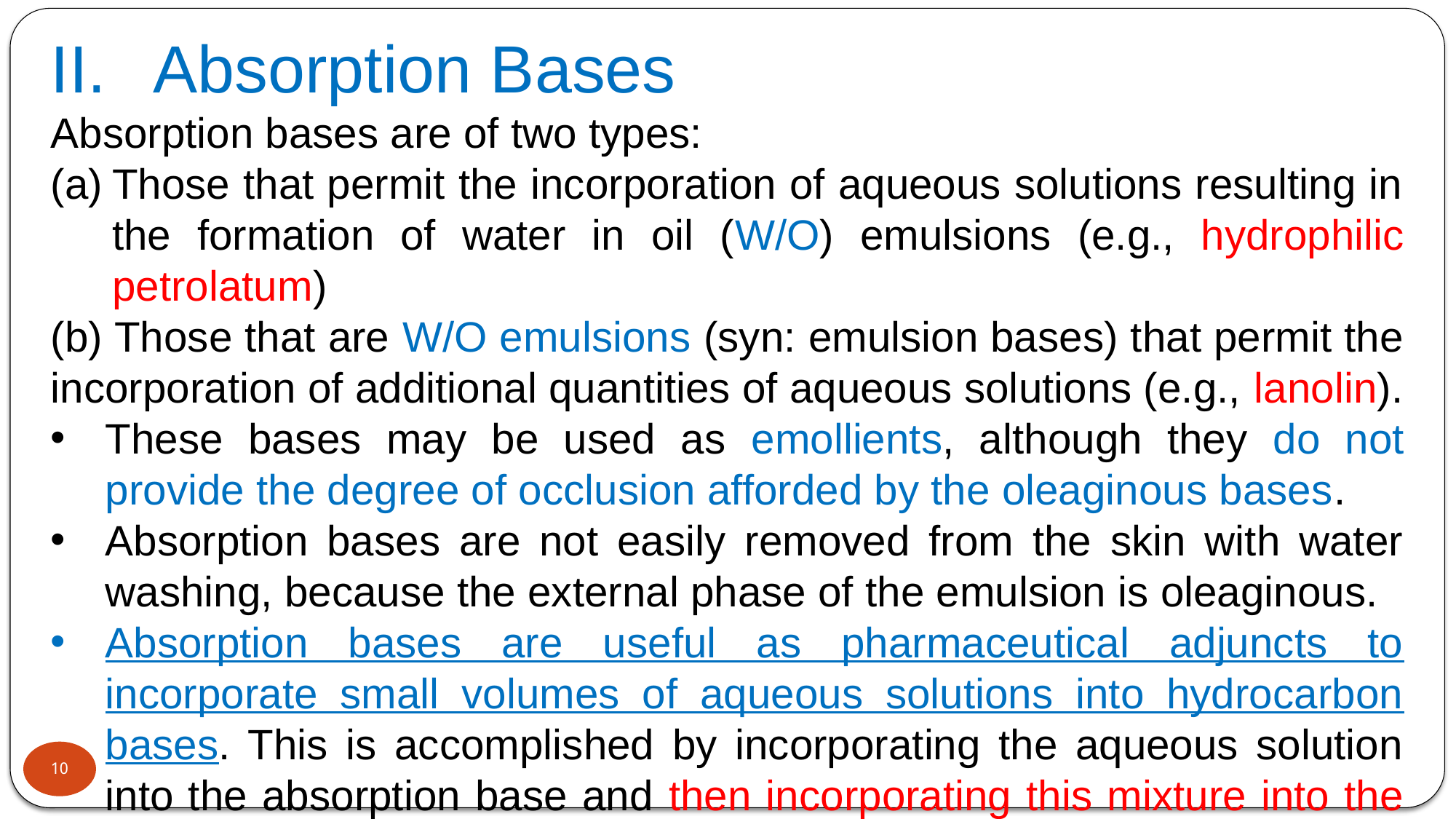

Absorption Bases
Absorption bases are of two types:
Those that permit the incorporation of aqueous solutions resulting in the formation of water in oil (W/O) emulsions (e.g., hydrophilic petrolatum)
(b) Those that are W/O emulsions (syn: emulsion bases) that permit the incorporation of additional quantities of aqueous solutions (e.g., lanolin).
These bases may be used as emollients, although they do not provide the degree of occlusion afforded by the oleaginous bases.
Absorption bases are not easily removed from the skin with water washing, because the external phase of the emulsion is oleaginous.
Absorption bases are useful as pharmaceutical adjuncts to incorporate small volumes of aqueous solutions into hydrocarbon bases. This is accomplished by incorporating the aqueous solution into the absorption base and then incorporating this mixture into the hydrocarbon base.
10